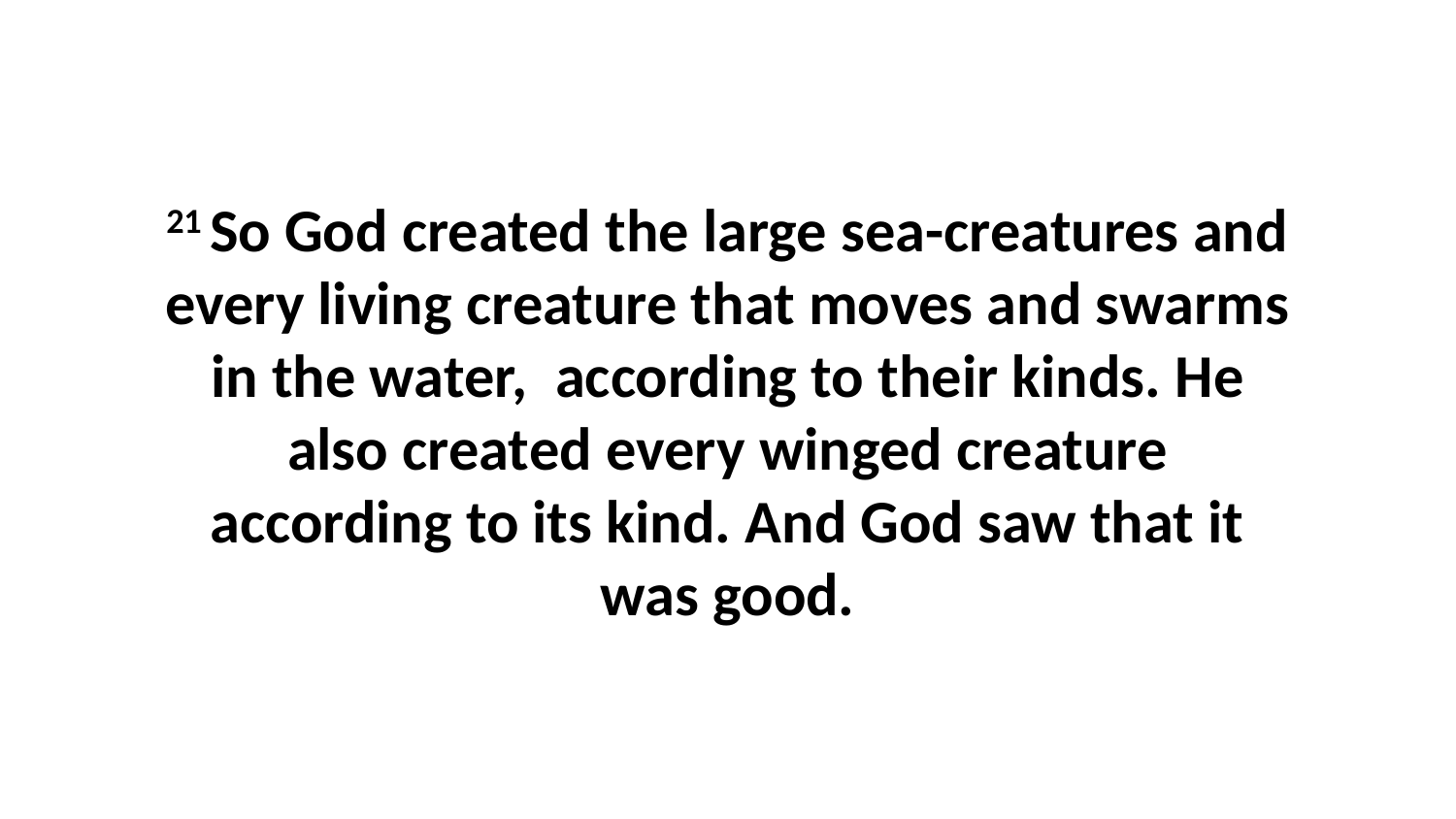

21 So God created the large sea-creatures and every living creature that moves and swarms in the water,  according to their kinds. He also created every winged creature according to its kind. And God saw that it was good.